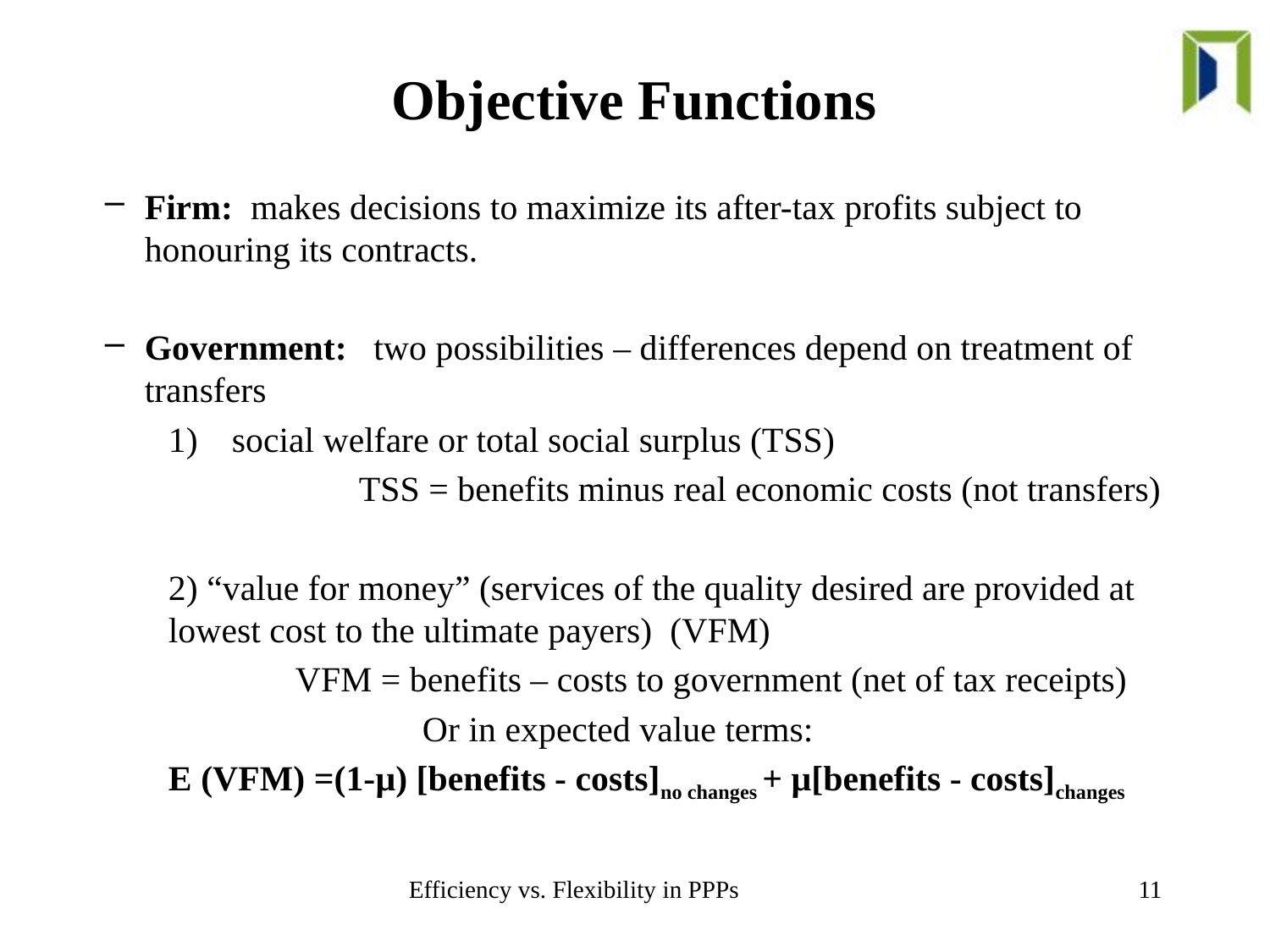

# Objective Functions

Firm:  makes decisions to maximize its after-tax profits subject to honouring its contracts.

Government:   two possibilities – differences depend on treatment of transfers
social welfare or total social surplus (TSS)
	TSS = benefits minus real economic costs (not transfers)

2) “value for money” (services of the quality desired are provided at lowest cost to the ultimate payers)  (VFM)
	VFM = benefits – costs to government (net of tax receipts)
		Or in expected value terms:
E (VFM) =(1-μ) [benefits - costs]no changes + μ[benefits - costs]changes

Efficiency vs. Flexibility in PPPs
11